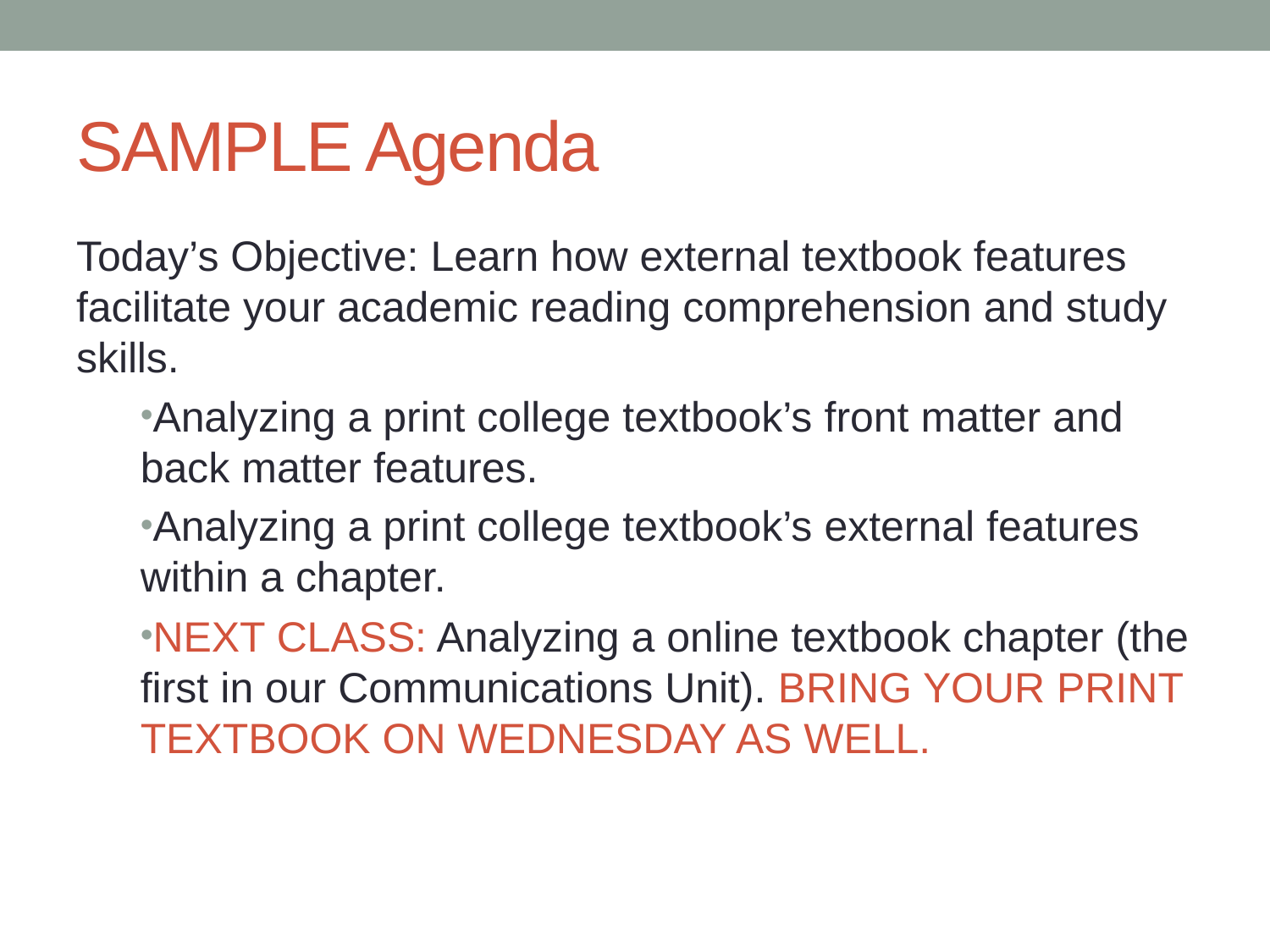

# SAMPLE Agenda
Today’s Objective: Learn how external textbook features facilitate your academic reading comprehension and study skills.
Analyzing a print college textbook’s front matter and back matter features.
Analyzing a print college textbook’s external features within a chapter.
NEXT CLASS: Analyzing a online textbook chapter (the first in our Communications Unit). BRING YOUR PRINT TEXTBOOK ON WEDNESDAY AS WELL.